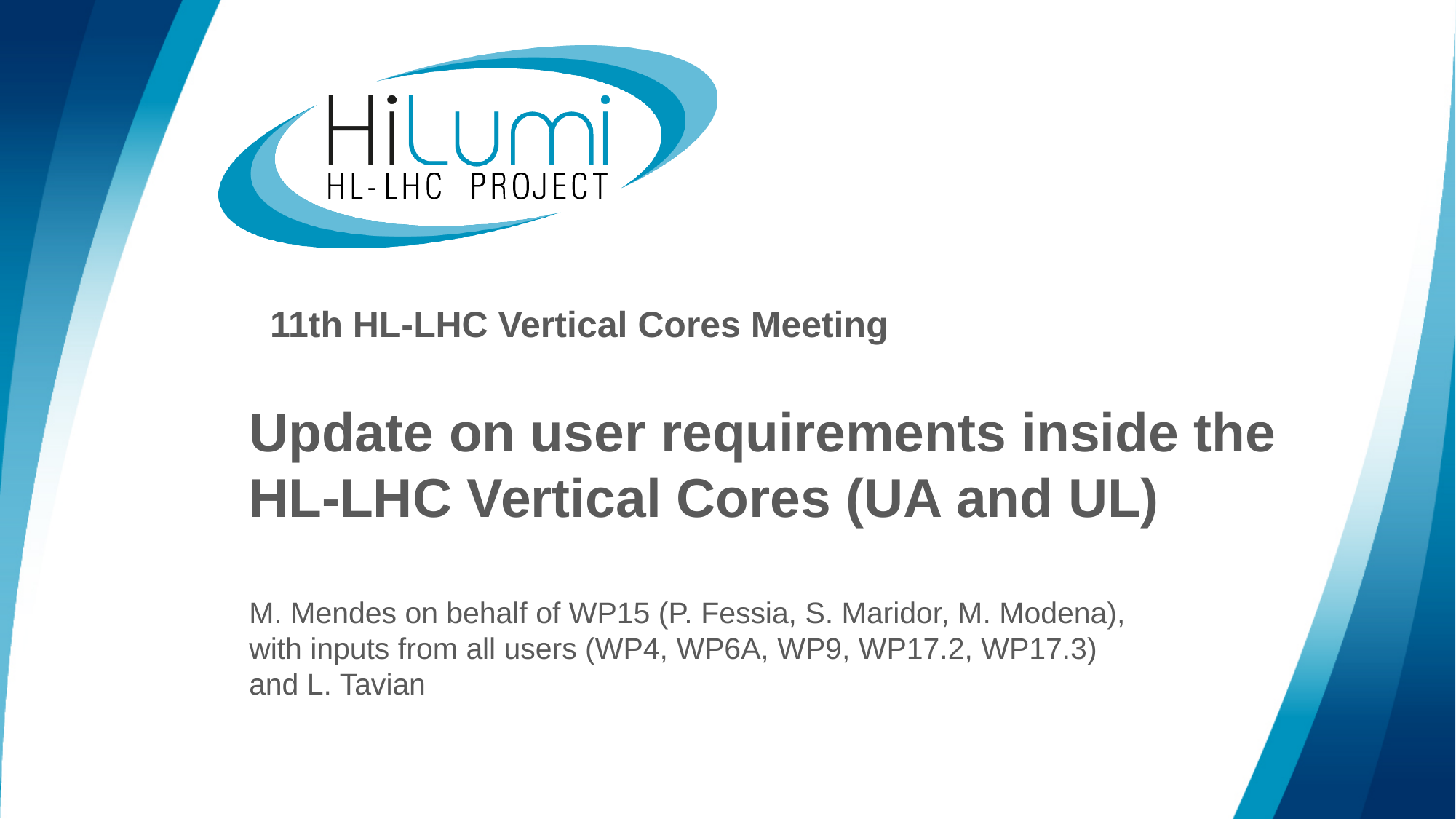

# 11th HL-LHC Vertical Cores Meeting
Update on user requirements inside the HL-LHC Vertical Cores (UA and UL)

M. Mendes on behalf of WP15 (P. Fessia, S. Maridor, M. Modena), with inputs from all users (WP4, WP6A, WP9, WP17.2, WP17.3) and L. Tavian